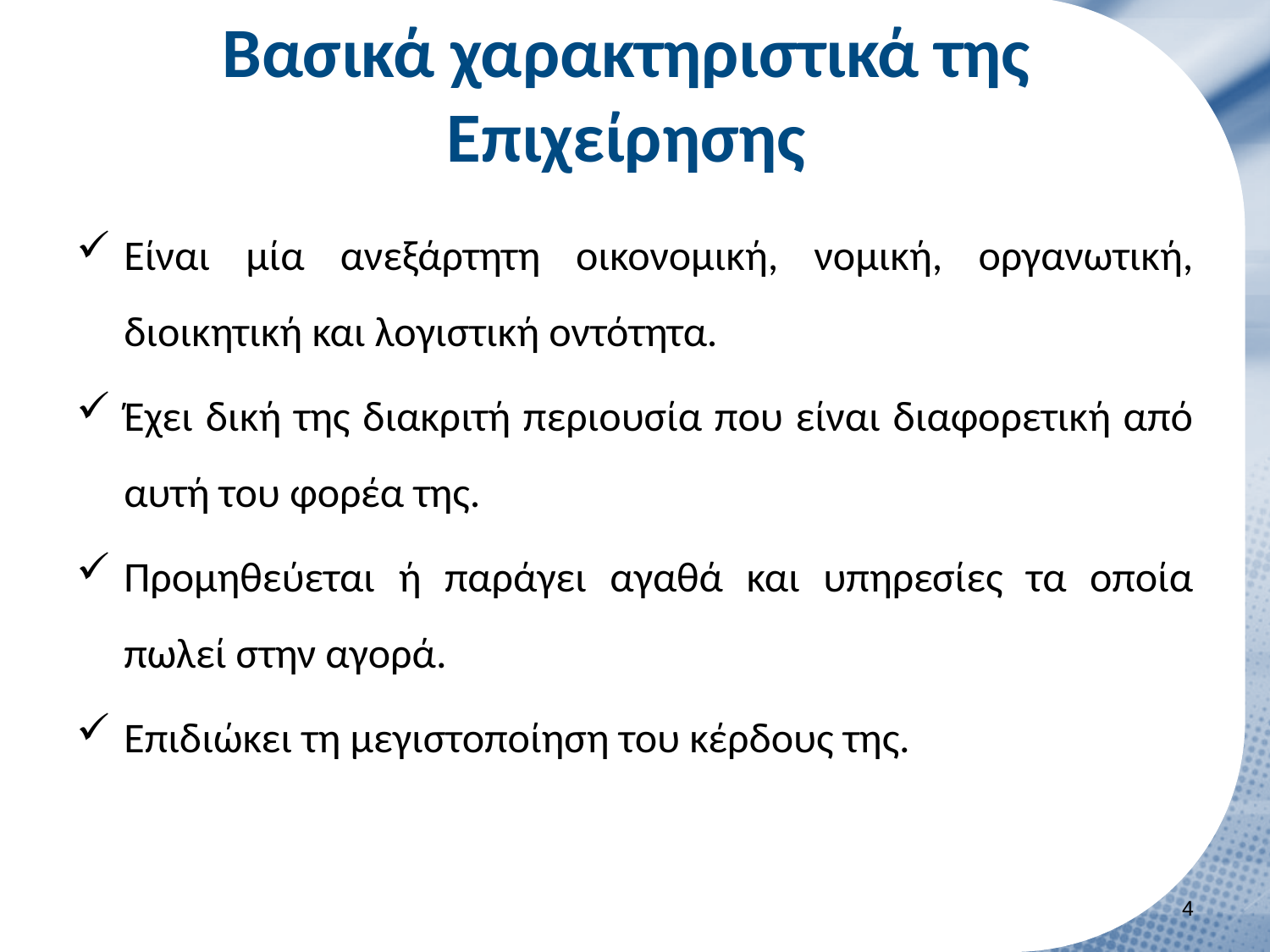

# Βασικά χαρακτηριστικά της Επιχείρησης
Είναι μία ανεξάρτητη οικονομική, νομική, οργανωτική, διοικητική και λογιστική οντότητα.
Έχει δική της διακριτή περιουσία που είναι διαφορετική από αυτή του φορέα της.
Προμηθεύεται ή παράγει αγαθά και υπηρεσίες τα οποία πωλεί στην αγορά.
Επιδιώκει τη μεγιστοποίηση του κέρδους της.

4